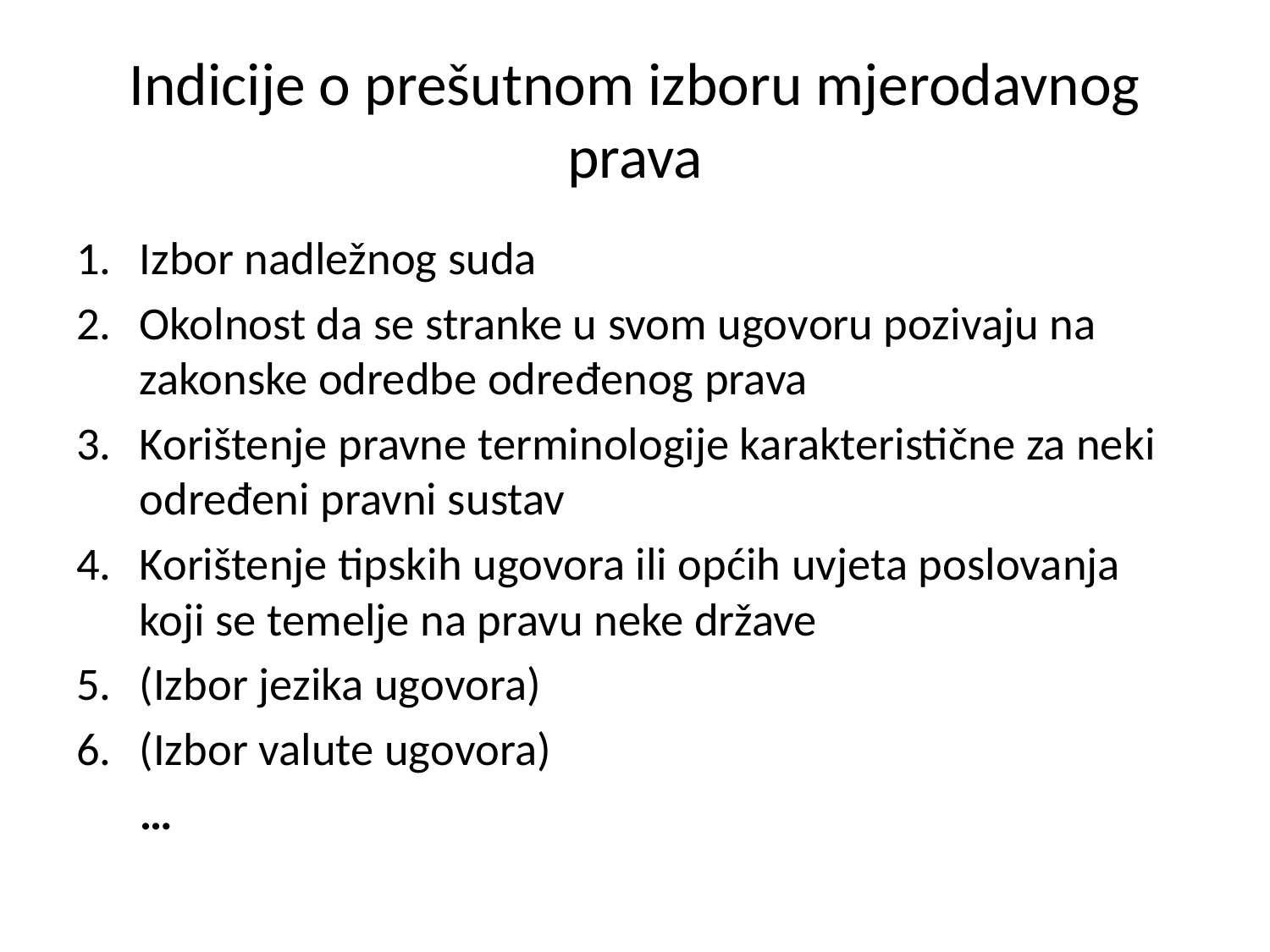

# Indicije o prešutnom izboru mjerodavnog prava
Izbor nadležnog suda
Okolnost da se stranke u svom ugovoru pozivaju na zakonske odredbe određenog prava
Korištenje pravne terminologije karakteristične za neki određeni pravni sustav
Korištenje tipskih ugovora ili općih uvjeta poslovanja koji se temelje na pravu neke države
(Izbor jezika ugovora)
(Izbor valute ugovora)
	…